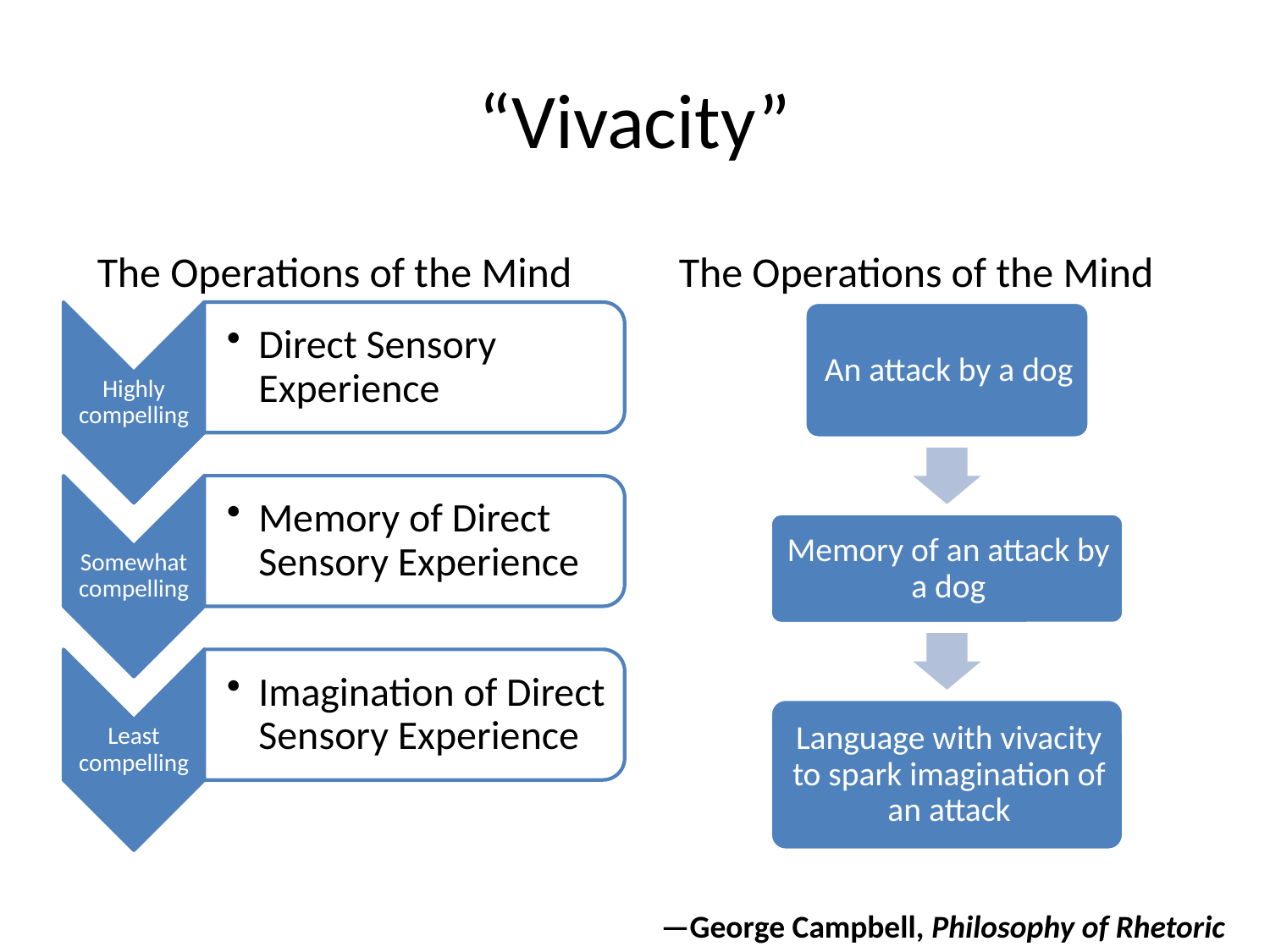

# “Vivacity”
The Operations of the Mind
The Operations of the Mind
Highly compelling
Direct Sensory Experience
Somewhat compelling
Memory of Direct Sensory Experience
Least compelling
Imagination of Direct Sensory Experience
An attack by a dog

Memory of an attack by a dog

Language with vivacity to spark imagination of an attack
—George Campbell, Philosophy of Rhetoric